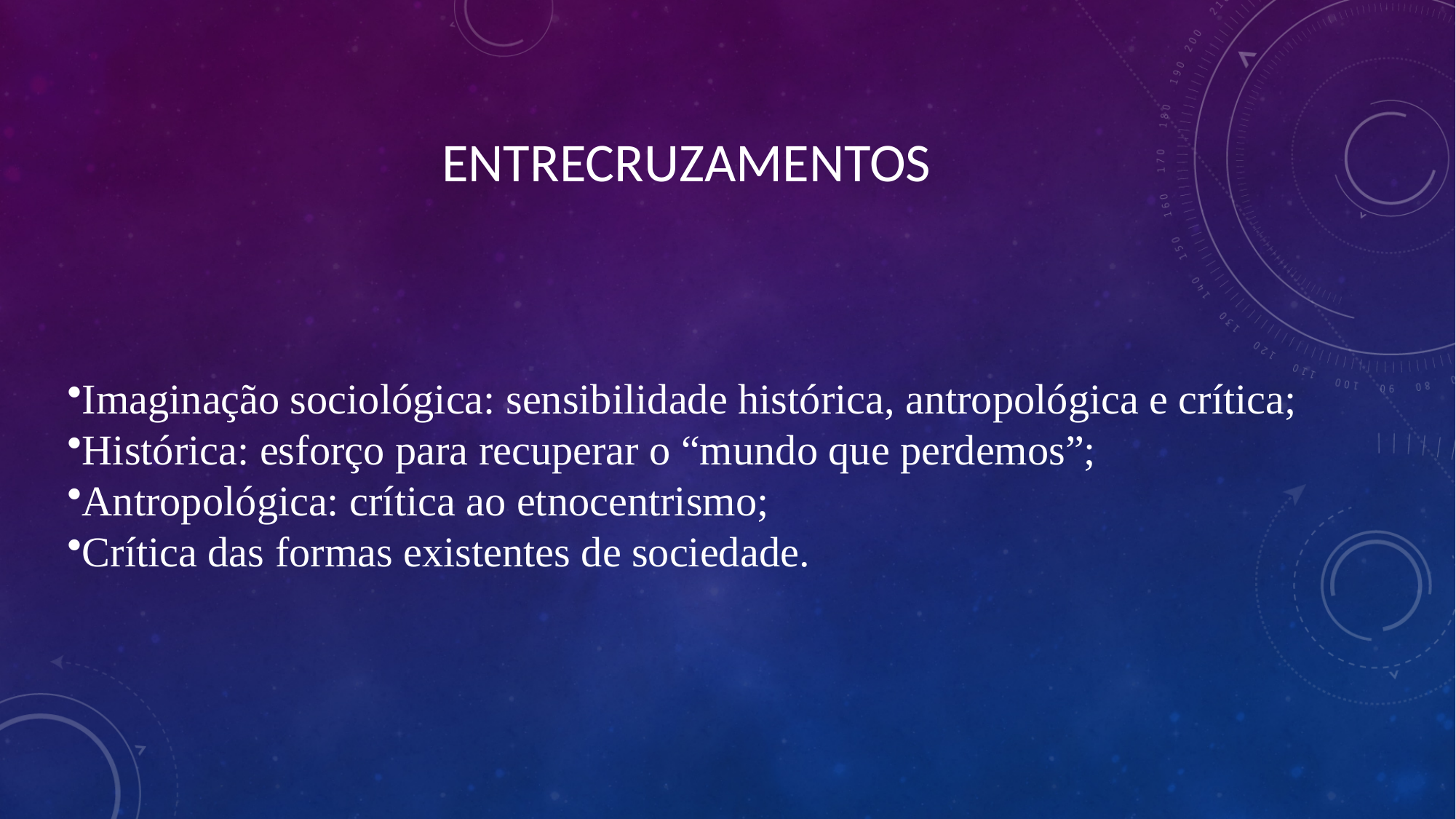

# entrecruzamentos
Imaginação sociológica: sensibilidade histórica, antropológica e crítica;
Histórica: esforço para recuperar o “mundo que perdemos”;
Antropológica: crítica ao etnocentrismo;
Crítica das formas existentes de sociedade.